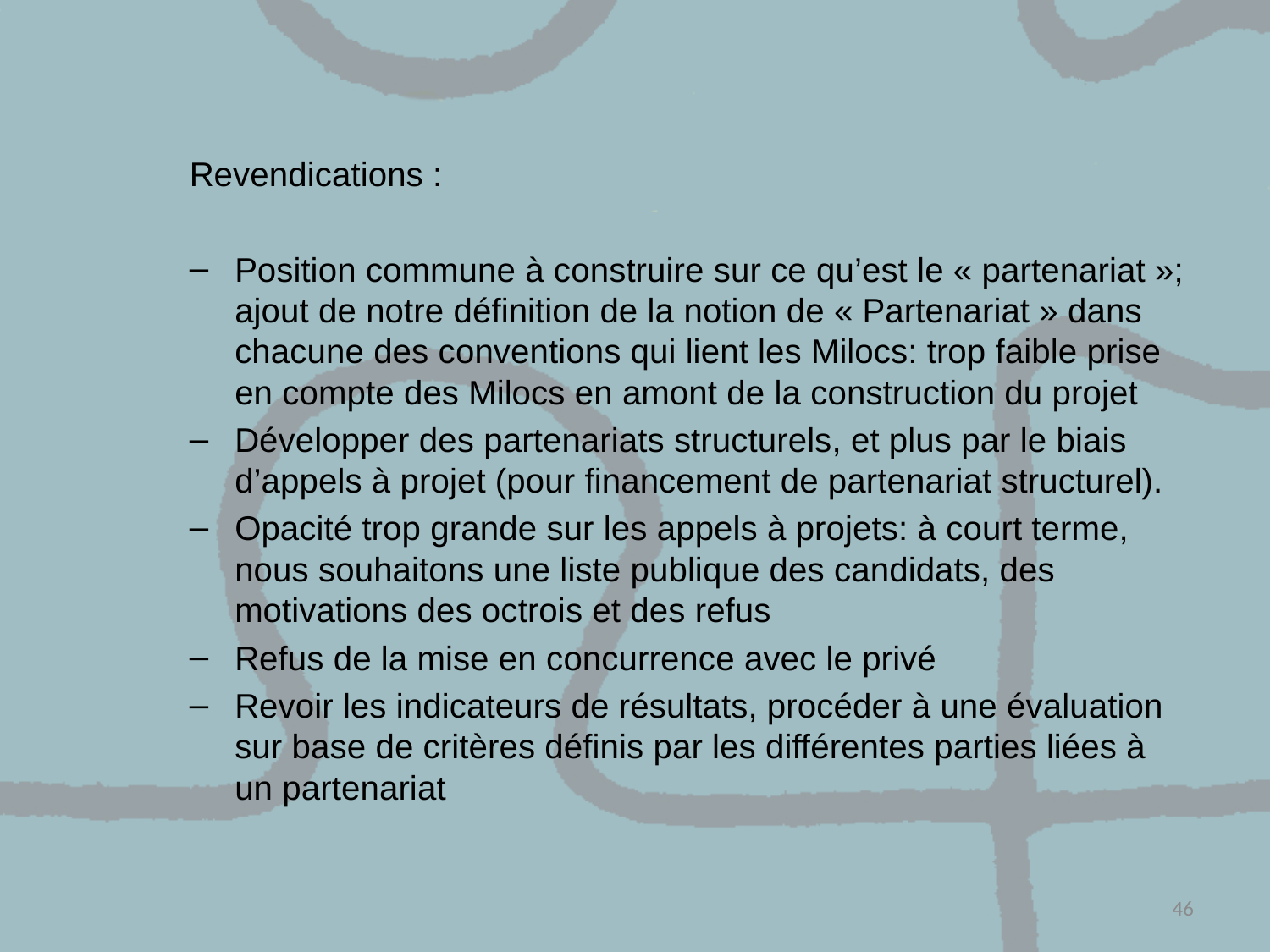

Revendications :

Position commune à construire sur ce qu’est le « partenariat »; ajout de notre définition de la notion de « Partenariat » dans chacune des conventions qui lient les Milocs: trop faible prise en compte des Milocs en amont de la construction du projet
Développer des partenariats structurels, et plus par le biais d’appels à projet (pour financement de partenariat structurel).
Opacité trop grande sur les appels à projets: à court terme, nous souhaitons une liste publique des candidats, des motivations des octrois et des refus
Refus de la mise en concurrence avec le privé
Revoir les indicateurs de résultats, procéder à une évaluation sur base de critères définis par les différentes parties liées à un partenariat

46